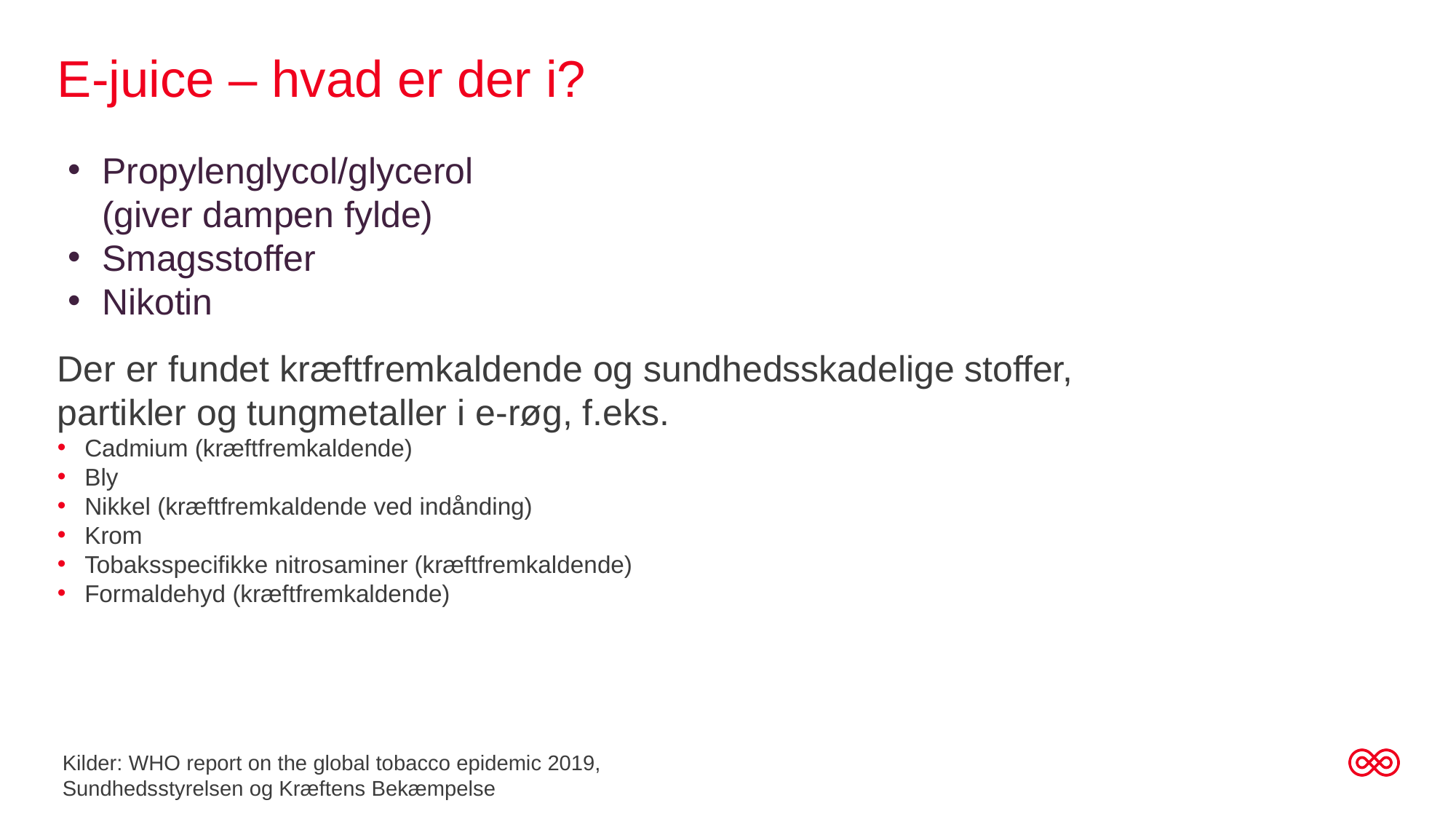

# E-juice – hvad er der i?

Propylenglycol/glycerol (giver dampen fylde)
Smagsstoffer
Nikotin

Der er fundet kræftfremkaldende og sundhedsskadelige stoffer, partikler og tungmetaller i e-røg, f.eks.
Cadmium (kræftfremkaldende)
Bly
Nikkel (kræftfremkaldende ved indånding)
Krom
Tobaksspecifikke nitrosaminer (kræftfremkaldende)
Formaldehyd (kræftfremkaldende)
Kilder: WHO report on the global tobacco epidemic 2019, Sundhedsstyrelsen og Kræftens Bekæmpelse